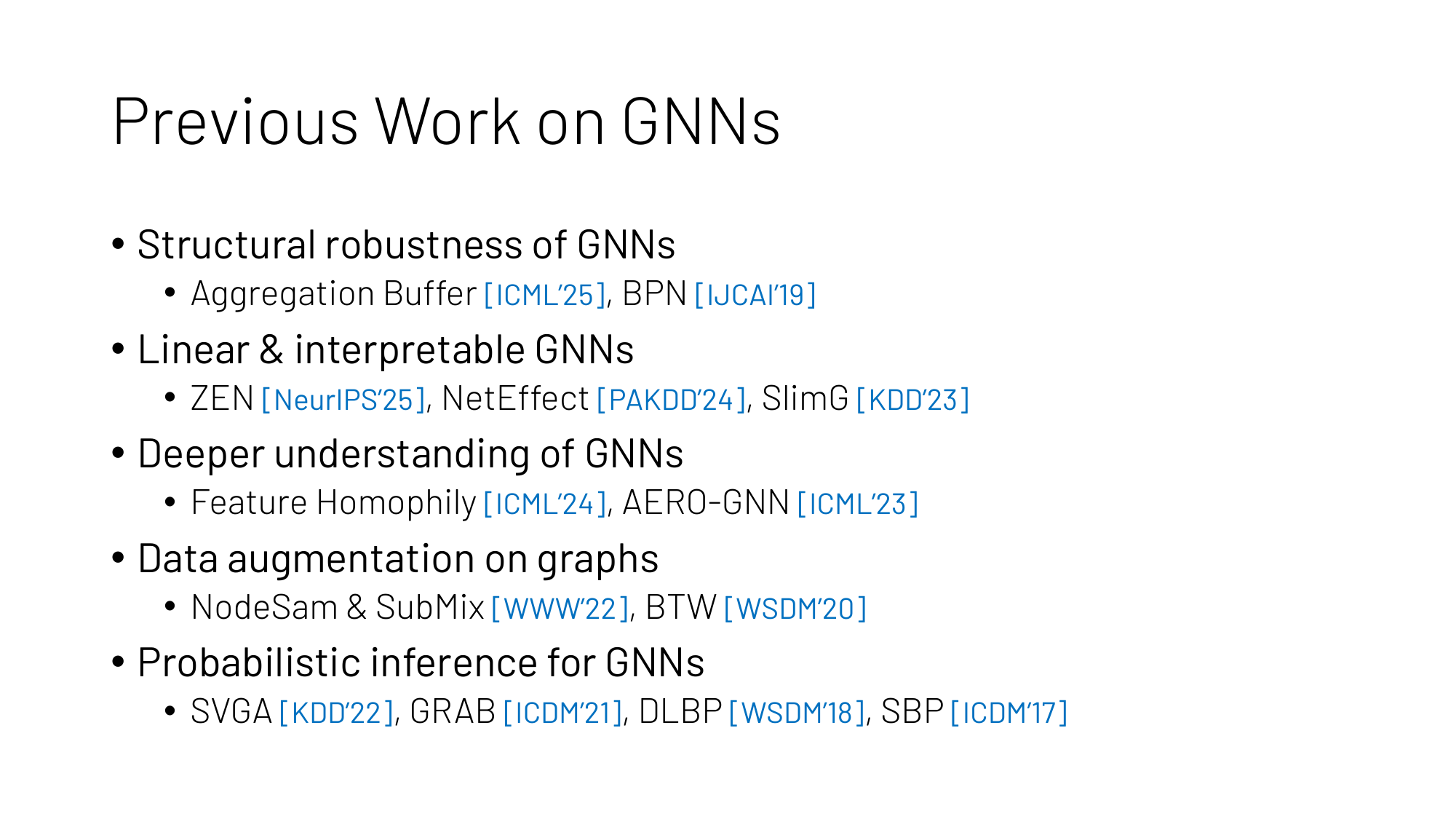

# Previous Work on GNNs
Structural robustness of GNNs
Aggregation Buffer [ICML’25], BPN [IJCAI’19]
Linear & interpretable GNNs
ZEN [NeurIPS’25], NetEffect [PAKDD’24], SlimG [KDD’23]
Deeper understanding of GNNs
Feature Homophily [ICML’24], AERO-GNN [ICML’23]
Data augmentation on graphs
NodeSam & SubMix [WWW’22], BTW [WSDM’20]
Probabilistic inference for GNNs
SVGA [KDD’22], GRAB [ICDM’21], DLBP [WSDM’18], SBP [ICDM’17]